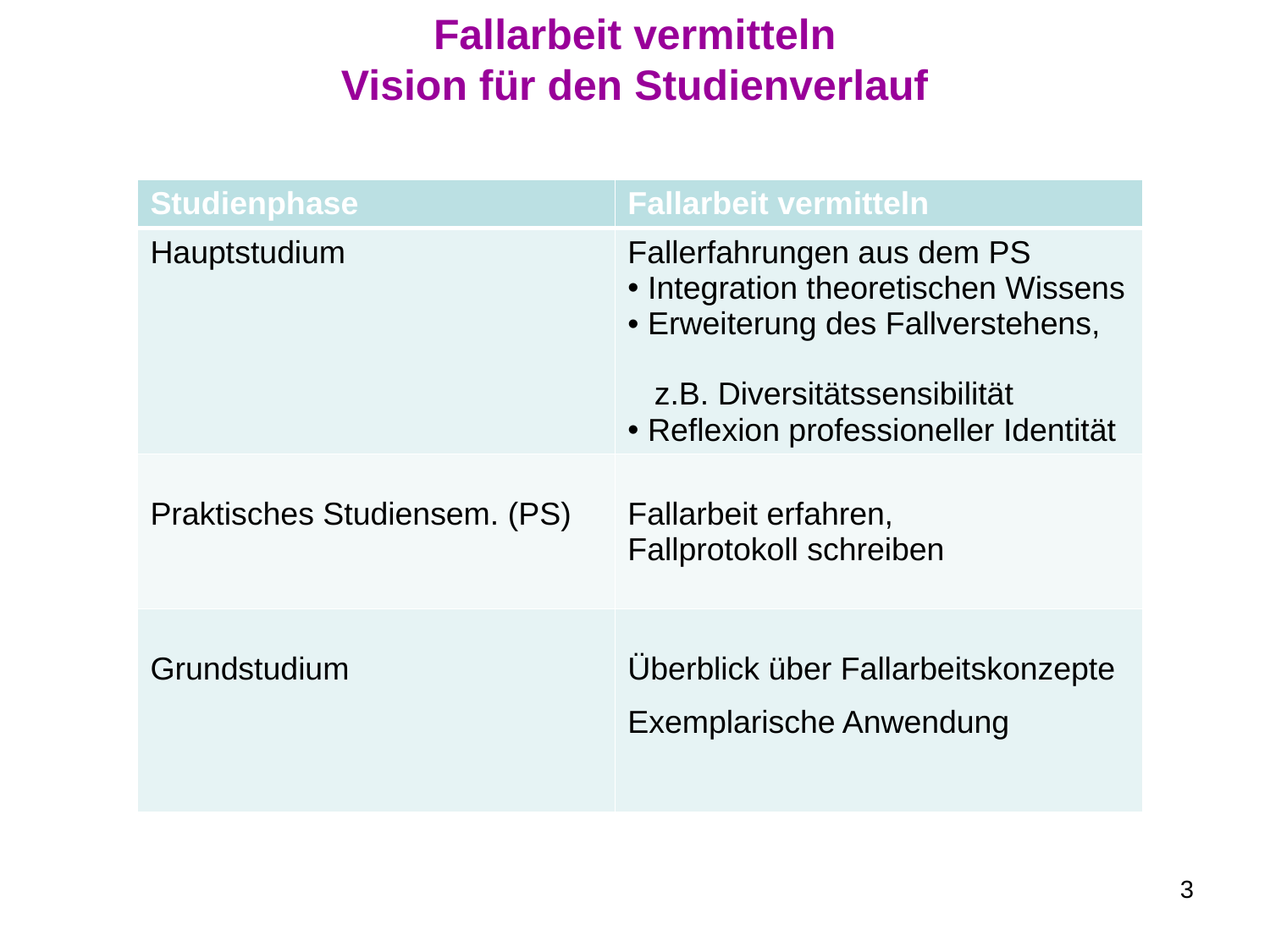

# Fallarbeit vermitteln Vision für den Studienverlauf
| Studienphase | Fallarbeit vermitteln |
| --- | --- |
| Hauptstudium | Fallerfahrungen aus dem PS Integration theoretischen Wissens Erweiterung des Fallverstehens, z.B. Diversitätssensibilität Reflexion professioneller Identität |
| Praktisches Studiensem. (PS) | Fallarbeit erfahren, Fallprotokoll schreiben |
| Grundstudium | Überblick über Fallarbeitskonzepte Exemplarische Anwendung |

3